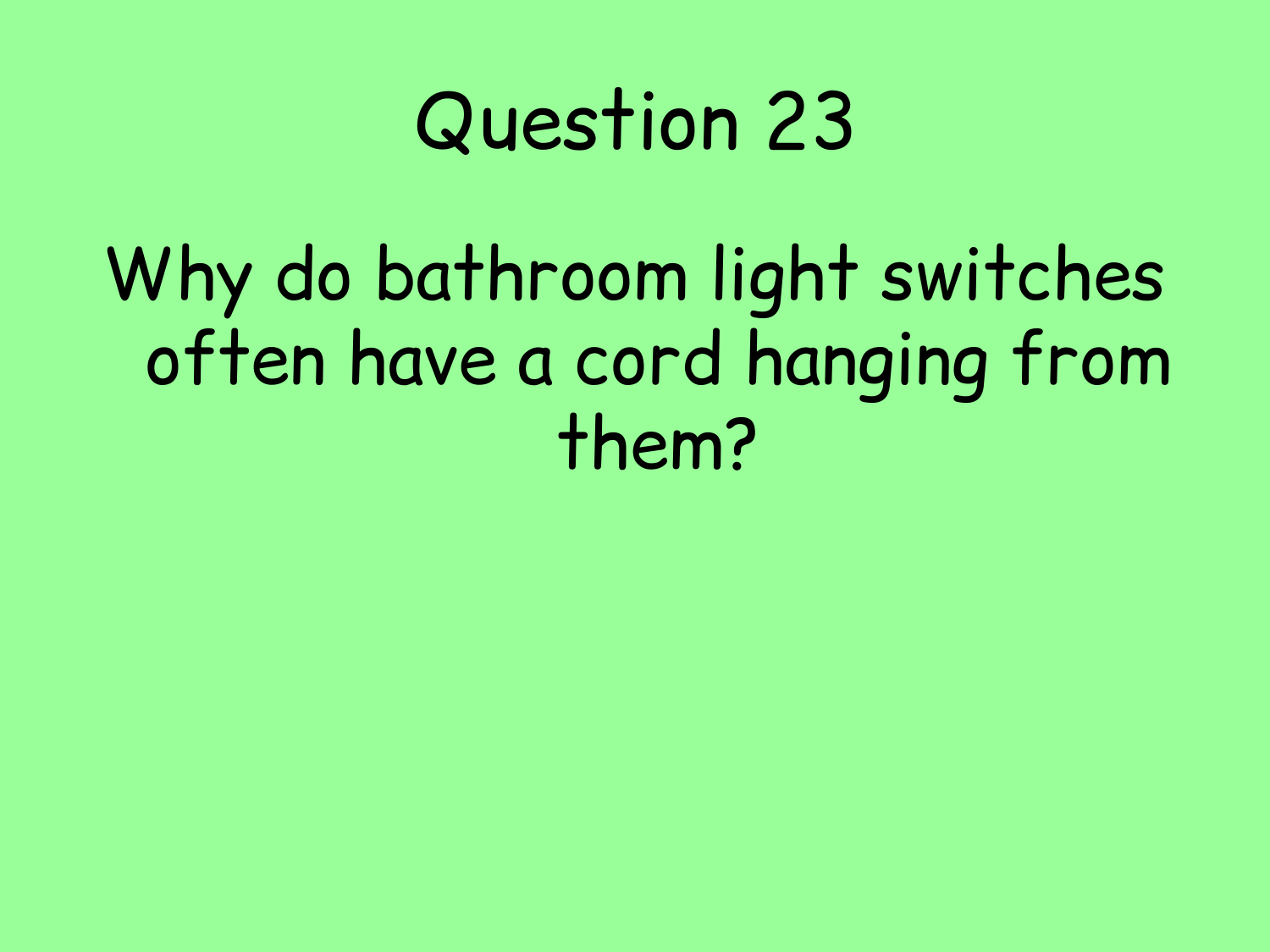

# Question 23
Why do bathroom light switches often have a cord hanging from them?